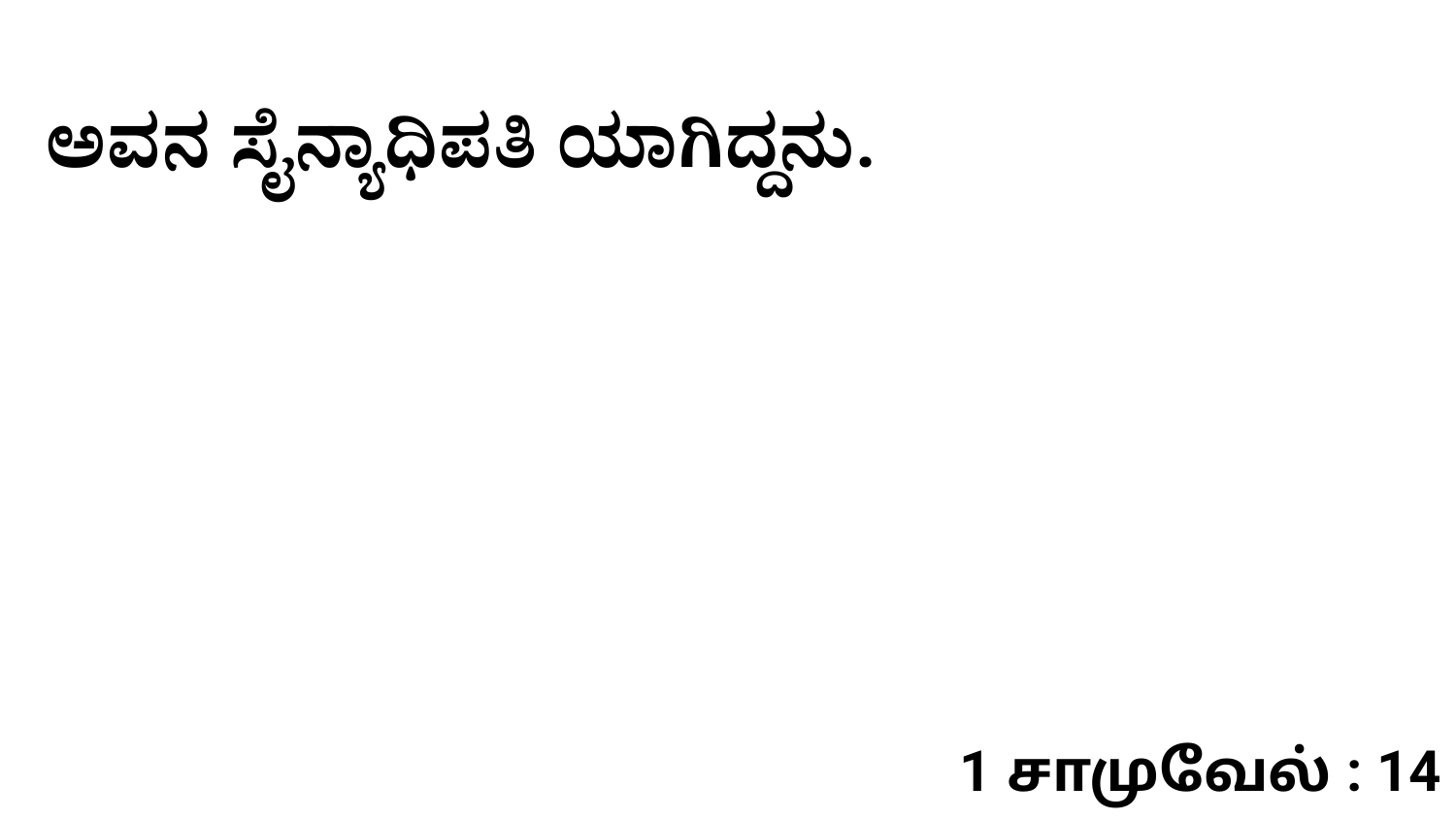

ಅವನ ಸೈನ್ಯಾಧಿಪತಿ ಯಾಗಿದ್ದನು.
1 சாமுவேல் : 14